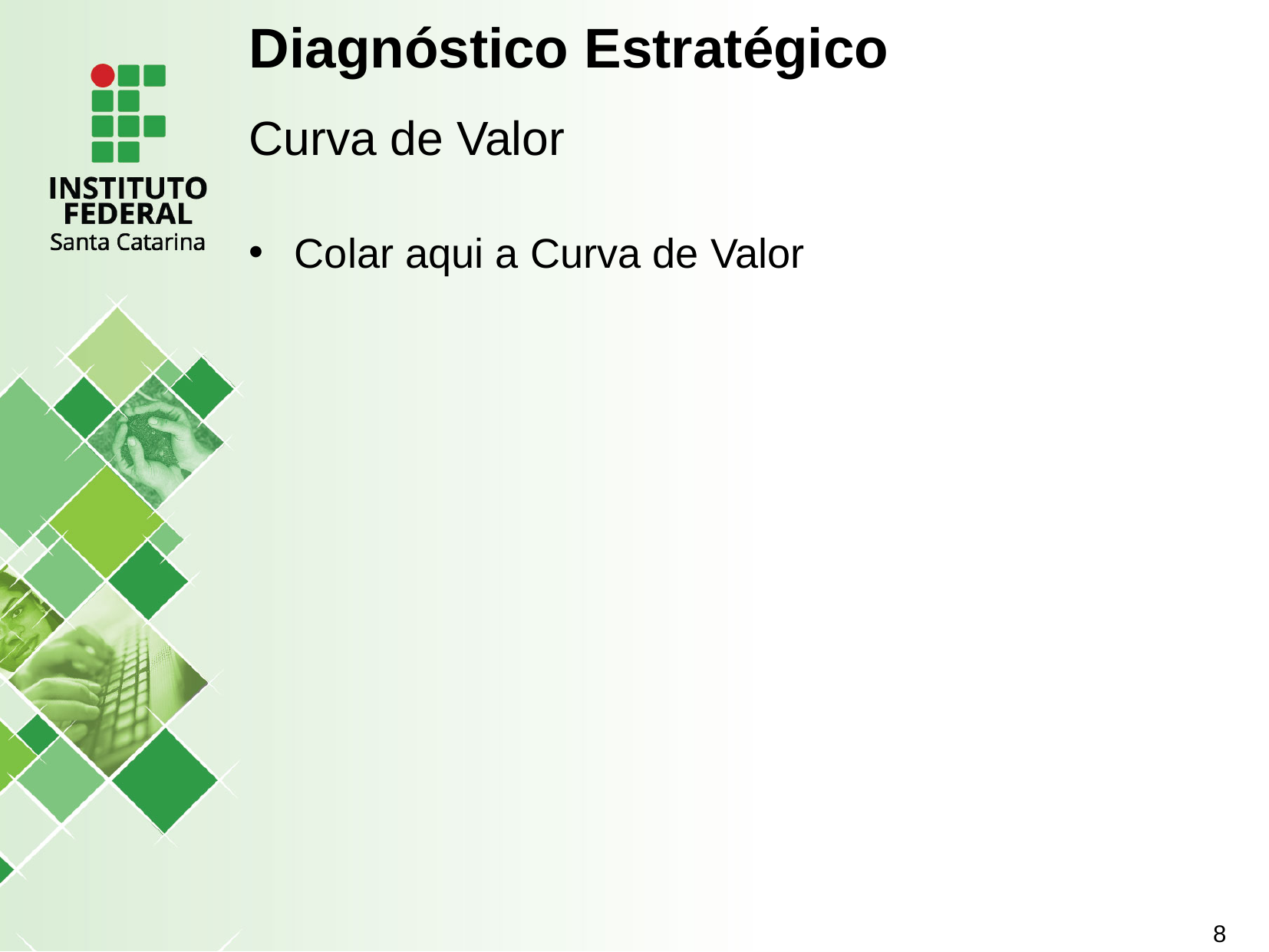

Diagnóstico Estratégico
Curva de Valor
Colar aqui a Curva de Valor
8